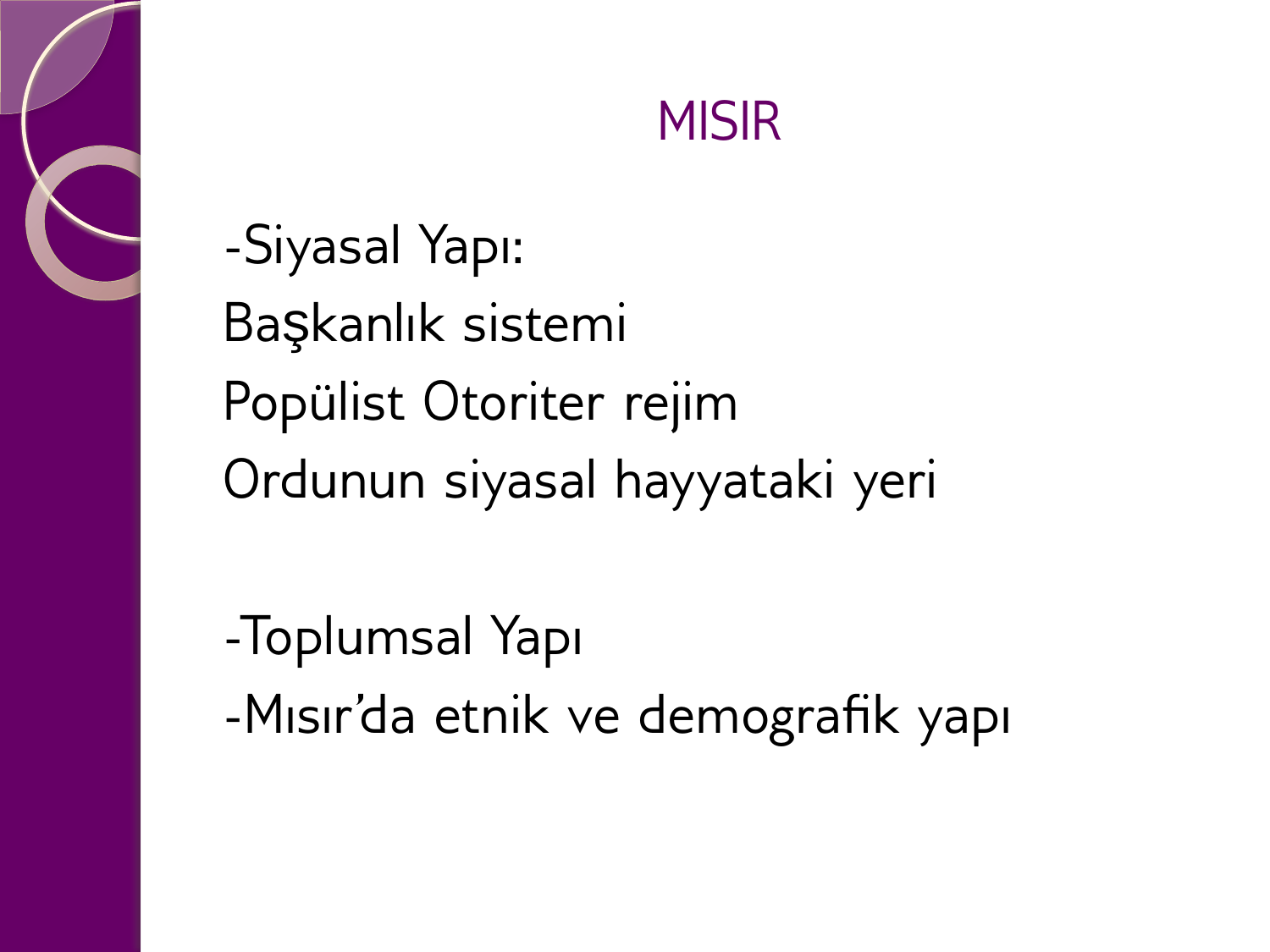

# MISIR
-Siyasal Yapı:
Başkanlık sistemi
Popülist Otoriter rejim
Ordunun siyasal hayyataki yeri

-Toplumsal Yapı
-Mısır’da etnik ve demografik yapı